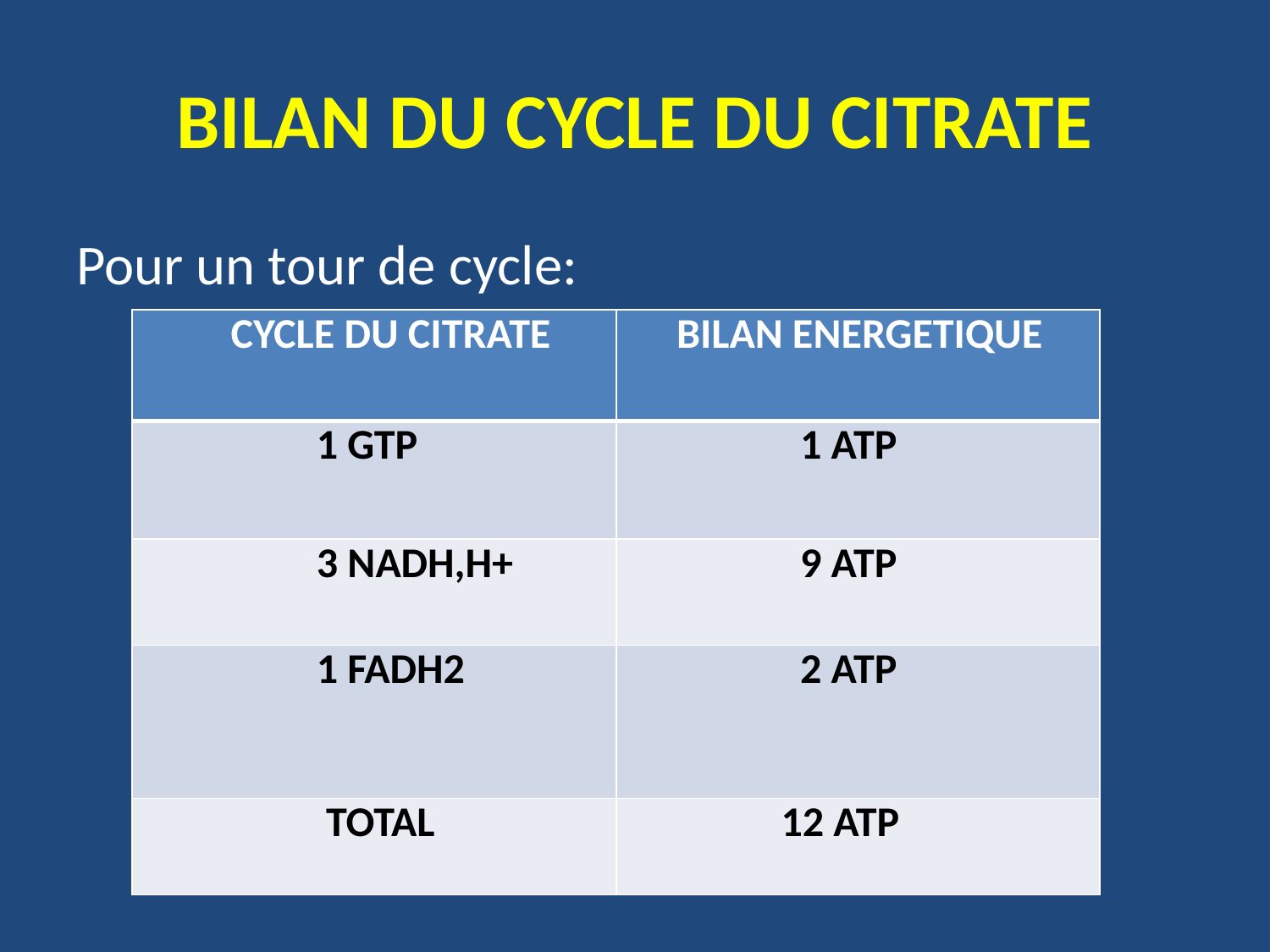

# BILAN DU CYCLE DU CITRATE
Pour un tour de cycle:

| CYCLE DU CITRATE | BILAN ENERGETIQUE |
| --- | --- |
| 1 GTP | 1 ATP |
| 3 NADH,H+ | 9 ATP |
| 1 FADH2 | 2 ATP |
| TOTAL | 12 ATP |